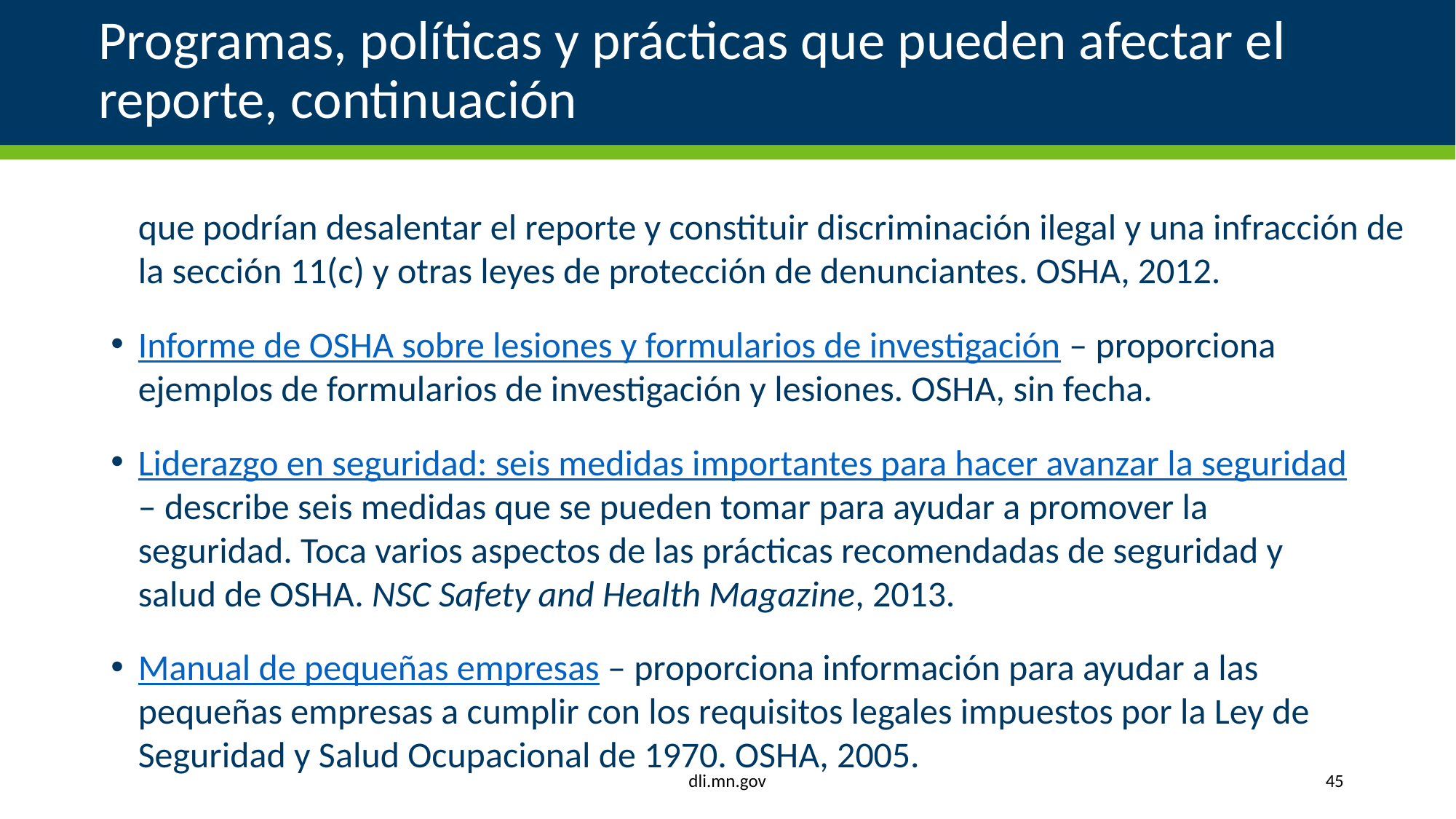

# Programas, políticas y prácticas que pueden afectar el reporte, continuación
que podrían desalentar el reporte y constituir discriminación ilegal y una infracción de la sección 11(c) y otras leyes de protección de denunciantes. OSHA, 2012.
Informe de OSHA sobre lesiones y formularios de investigación – proporciona ejemplos de formularios de investigación y lesiones. OSHA, sin fecha.
Liderazgo en seguridad: seis medidas importantes para hacer avanzar la seguridad – describe seis medidas que se pueden tomar para ayudar a promover la seguridad. Toca varios aspectos de las prácticas recomendadas de seguridad y salud de OSHA. NSC Safety and Health Magazine, 2013.
Manual de pequeñas empresas – proporciona información para ayudar a las pequeñas empresas a cumplir con los requisitos legales impuestos por la Ley de Seguridad y Salud Ocupacional de 1970. OSHA, 2005.
dli.mn.gov
45